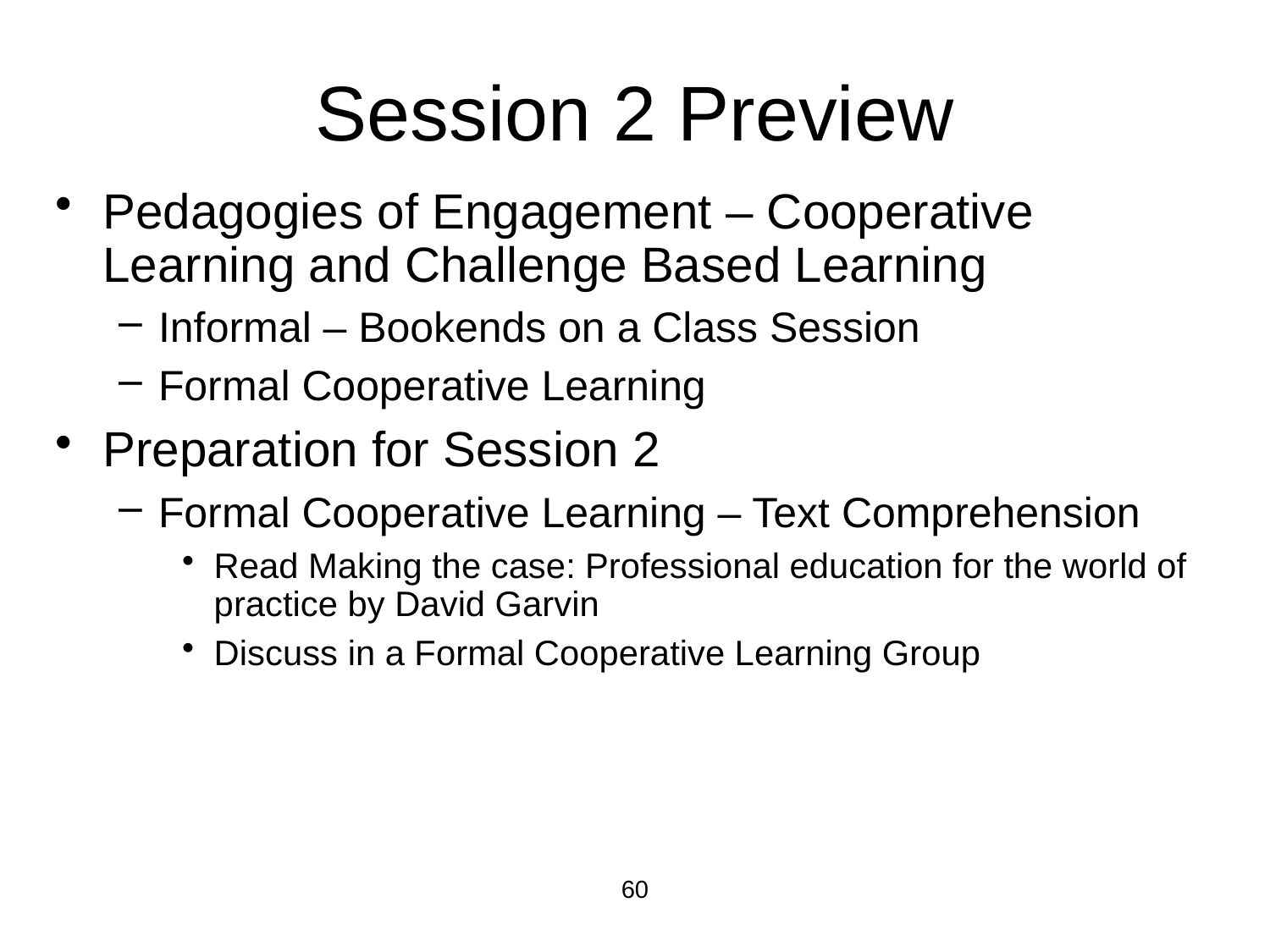

# Session 2 Preview
Pedagogies of Engagement – Cooperative Learning and Challenge Based Learning
Informal – Bookends on a Class Session
Formal Cooperative Learning
Preparation for Session 2
Formal Cooperative Learning – Text Comprehension
Read Making the case: Professional education for the world of practice by David Garvin
Discuss in a Formal Cooperative Learning Group
60